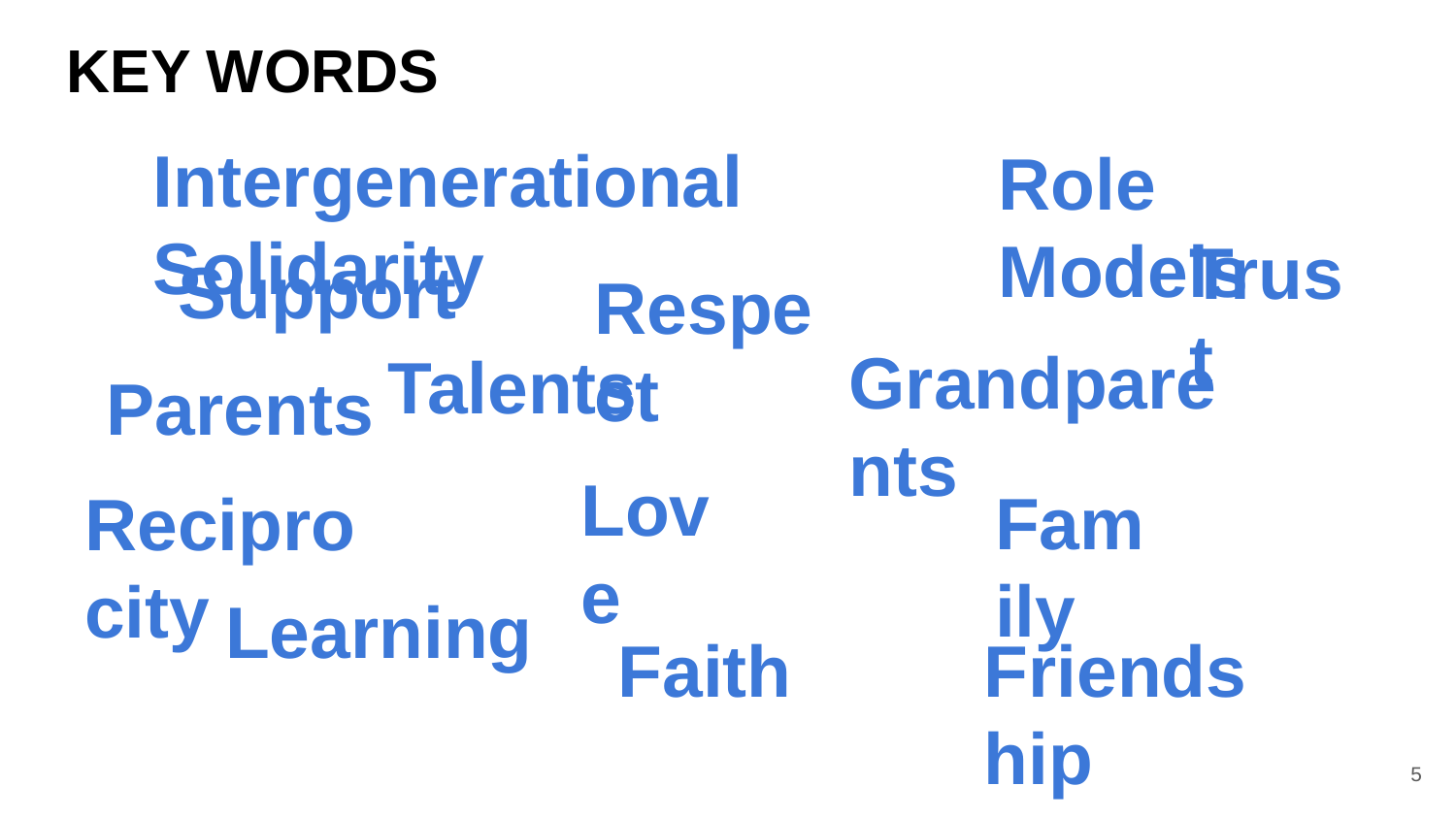

KEY WORDS

Intergenerational Solidarity

Role Models
Trust
Support
Respect
Grandparents
Talents
Parents
Love
Family
Reciprocity
Learning
Friendship
Faith
5